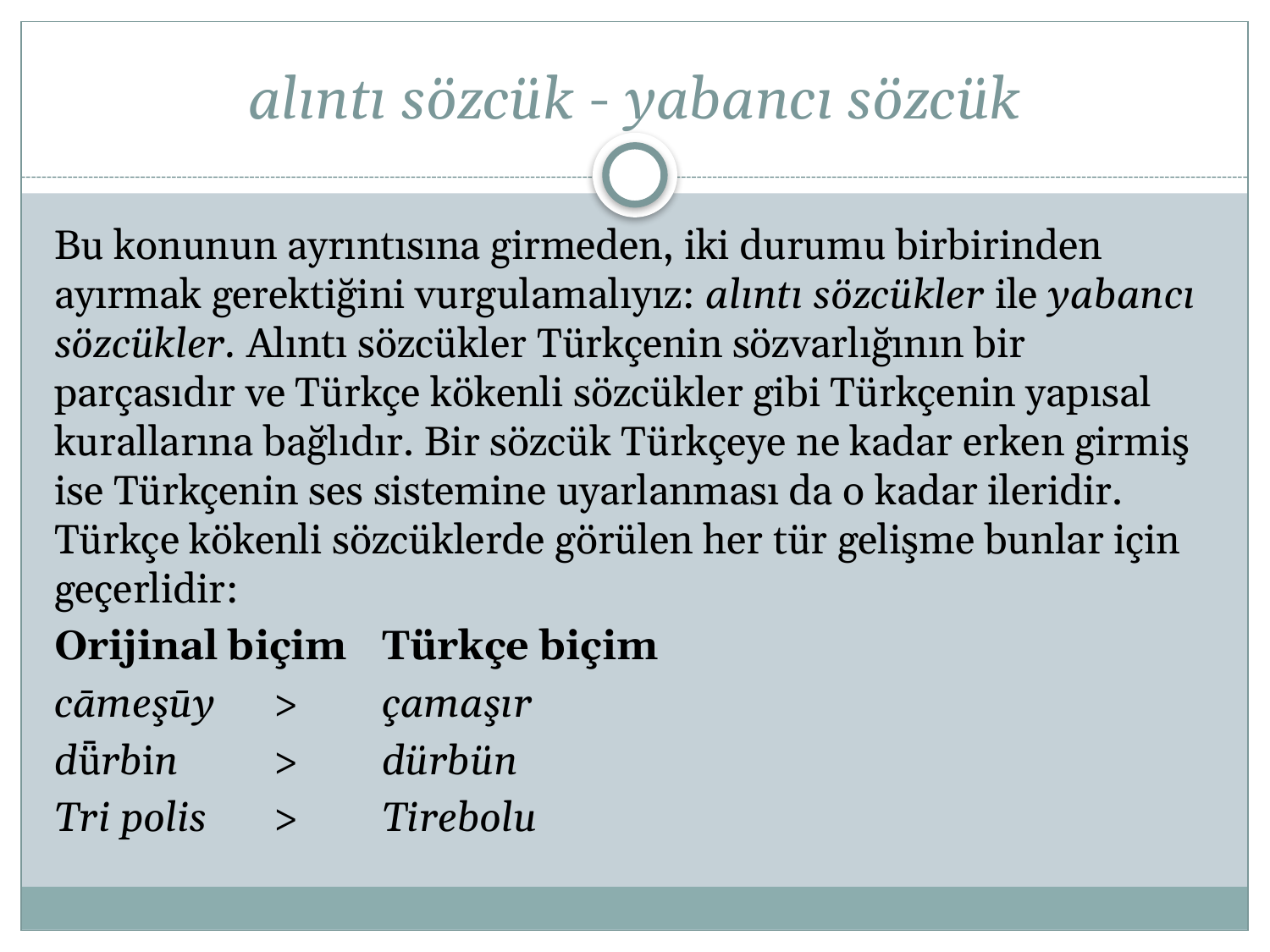

# alıntı sözcük - yabancı sözcük
Bu konunun ayrıntısına girmeden, iki durumu birbirinden ayırmak gerektiğini vurgulamalıyız: alıntı sözcükler ile yabancı sözcükler. Alıntı sözcükler Türkçenin sözvarlığının bir parçasıdır ve Türkçe kökenli sözcükler gibi Türkçenin yapısal kurallarına bağlıdır. Bir sözcük Türkçeye ne kadar erken girmiş ise Türkçenin ses sistemine uyarlanması da o kadar ileridir. Türkçe kökenli sözcüklerde görülen her tür gelişme bunlar için geçerlidir:
Orijinal biçim 		Türkçe biçim
cāmeşūy 		>	çamaşır
dǖrbin 		>	dürbün
Tri polis 		>	Tirebolu